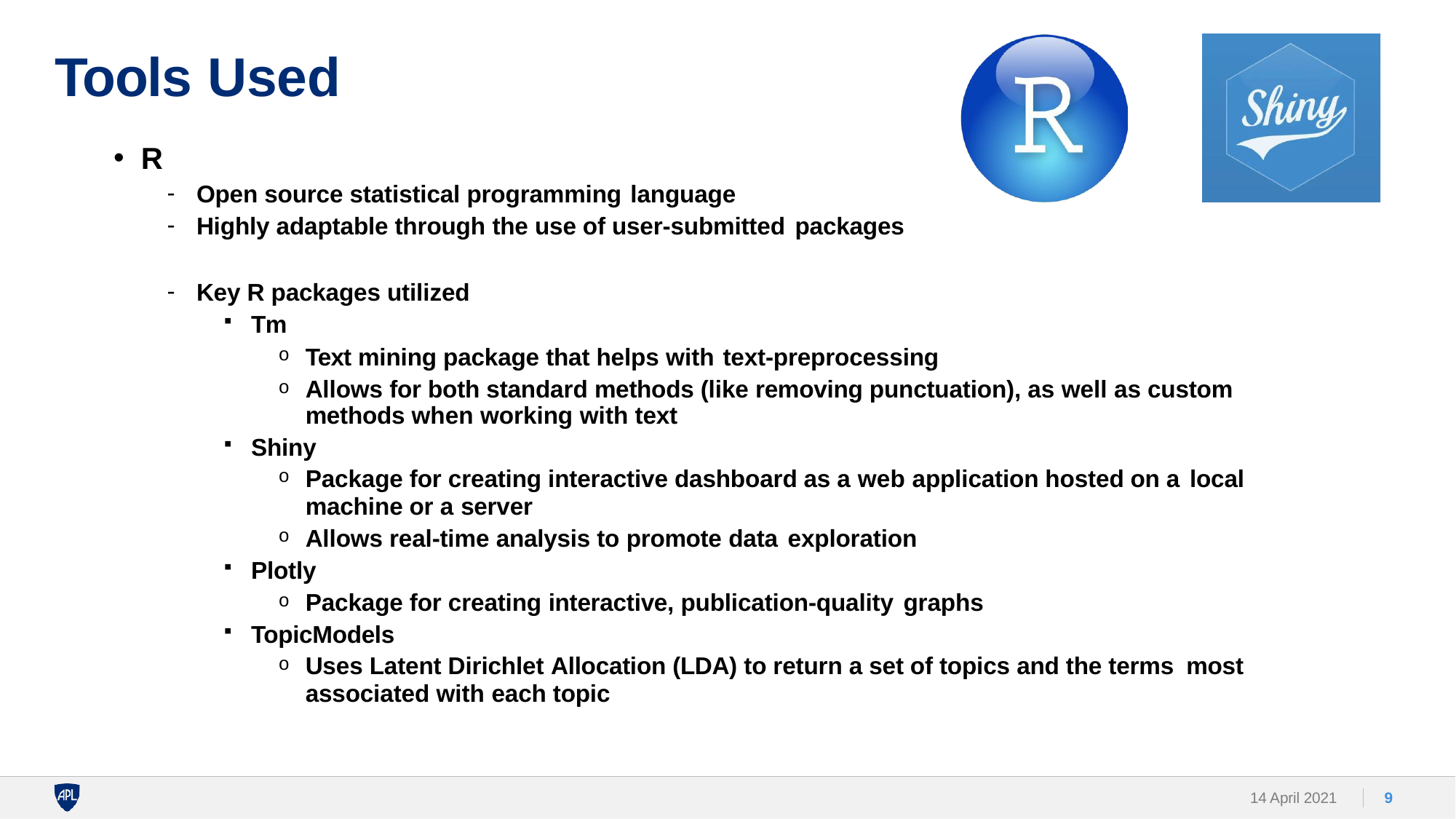

# Tools Used
R
Open source statistical programming language
Highly adaptable through the use of user-submitted packages

Key R packages utilized
Tm
Text mining package that helps with text-preprocessing
Allows for both standard methods (like removing punctuation), as well as custom  methods when working with text
Shiny
Package for creating interactive dashboard as a web application hosted on a local
machine or a server
Allows real-time analysis to promote data exploration
Plotly
Package for creating interactive, publication-quality graphs
TopicModels
Uses Latent Dirichlet Allocation (LDA) to return a set of topics and the terms most
associated with each topic
14 April 2021
9